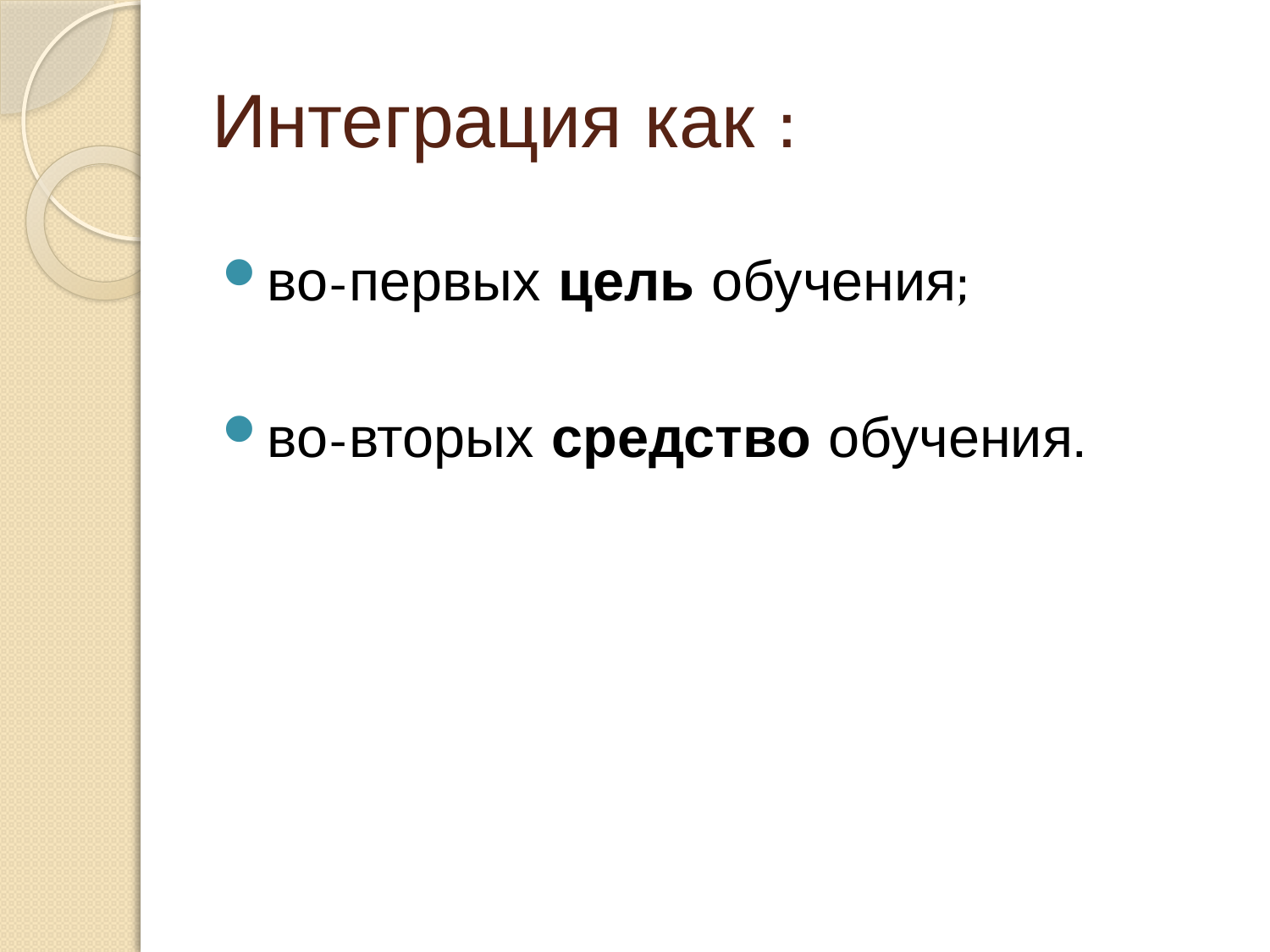

# Интеграция как :
во-первых цель обучения;

во-вторых средство обучения.